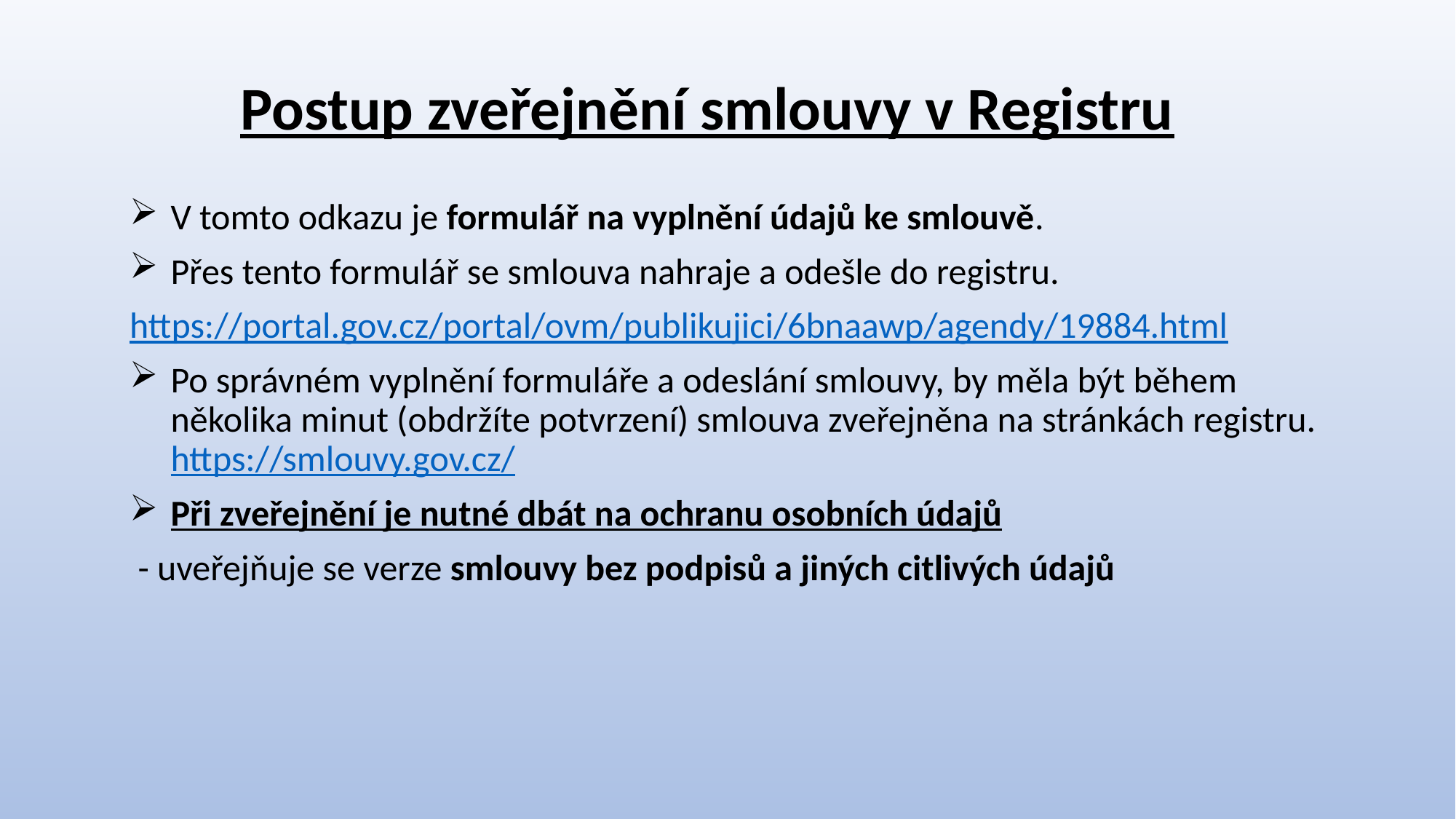

Postup zveřejnění smlouvy v Registru
V tomto odkazu je formulář na vyplnění údajů ke smlouvě.
Přes tento formulář se smlouva nahraje a odešle do registru.
https://portal.gov.cz/portal/ovm/publikujici/6bnaawp/agendy/19884.html
Po správném vyplnění formuláře a odeslání smlouvy, by měla být během několika minut (obdržíte potvrzení) smlouva zveřejněna na stránkách registru. https://smlouvy.gov.cz/
Při zveřejnění je nutné dbát na ochranu osobních údajů
 - uveřejňuje se verze smlouvy bez podpisů a jiných citlivých údajů